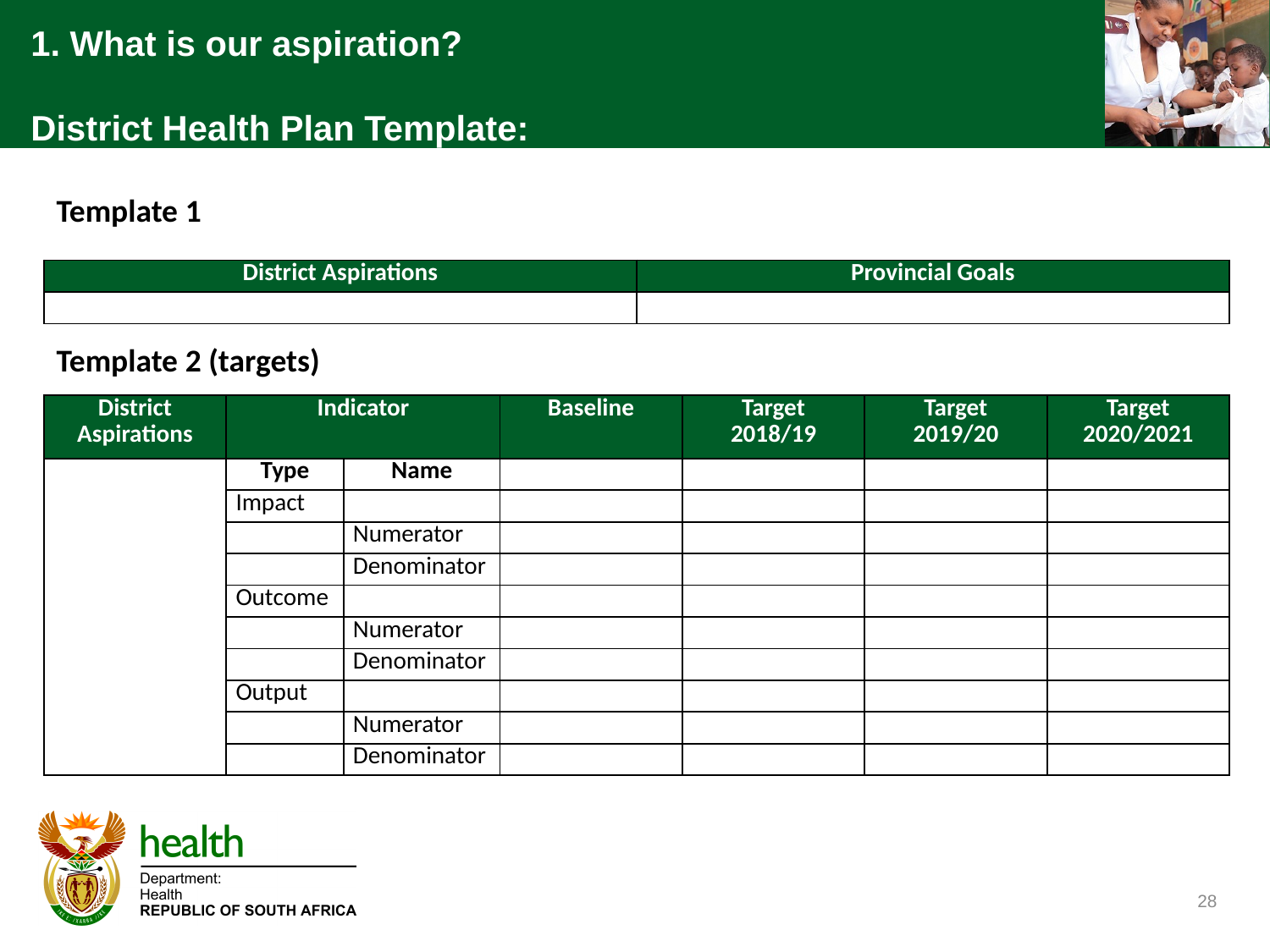

1. What is our aspiration?
District Health Plan Template:
Template 1
| District Aspirations | Provincial Goals |
| --- | --- |
|  |  |
Template 2 (targets)
| District Aspirations | Indicator |  | Baseline | Target 2018/19 | Target 2019/20 | Target 2020/2021 |
| --- | --- | --- | --- | --- | --- | --- |
|  | Type | Name |  |  |  |  |
|  | Impact |  |  |  |  |  |
|  |  | Numerator |  |  |  |  |
|  |  | Denominator |  |  |  |  |
|  | Outcome |  |  |  |  |  |
|  |  | Numerator |  |  |  |  |
|  |  | Denominator |  |  |  |  |
|  | Output |  |  |  |  |  |
|  |  | Numerator |  |  |  |  |
|  |  | Denominator |  |  |  |  |
28